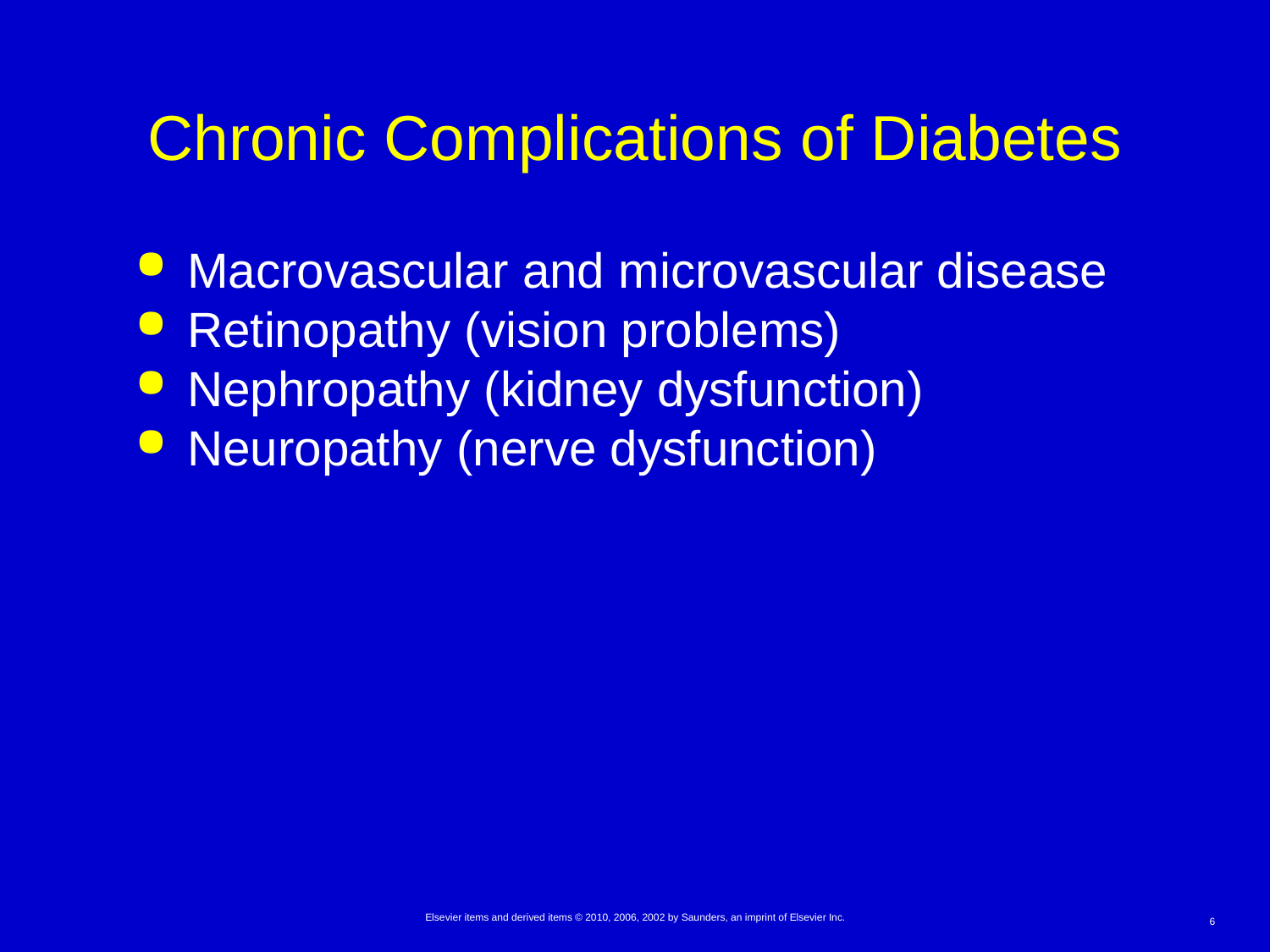

# Chronic Complications of Diabetes
Macrovascular and microvascular disease
Retinopathy (vision problems)
Nephropathy (kidney dysfunction)
Neuropathy (nerve dysfunction)